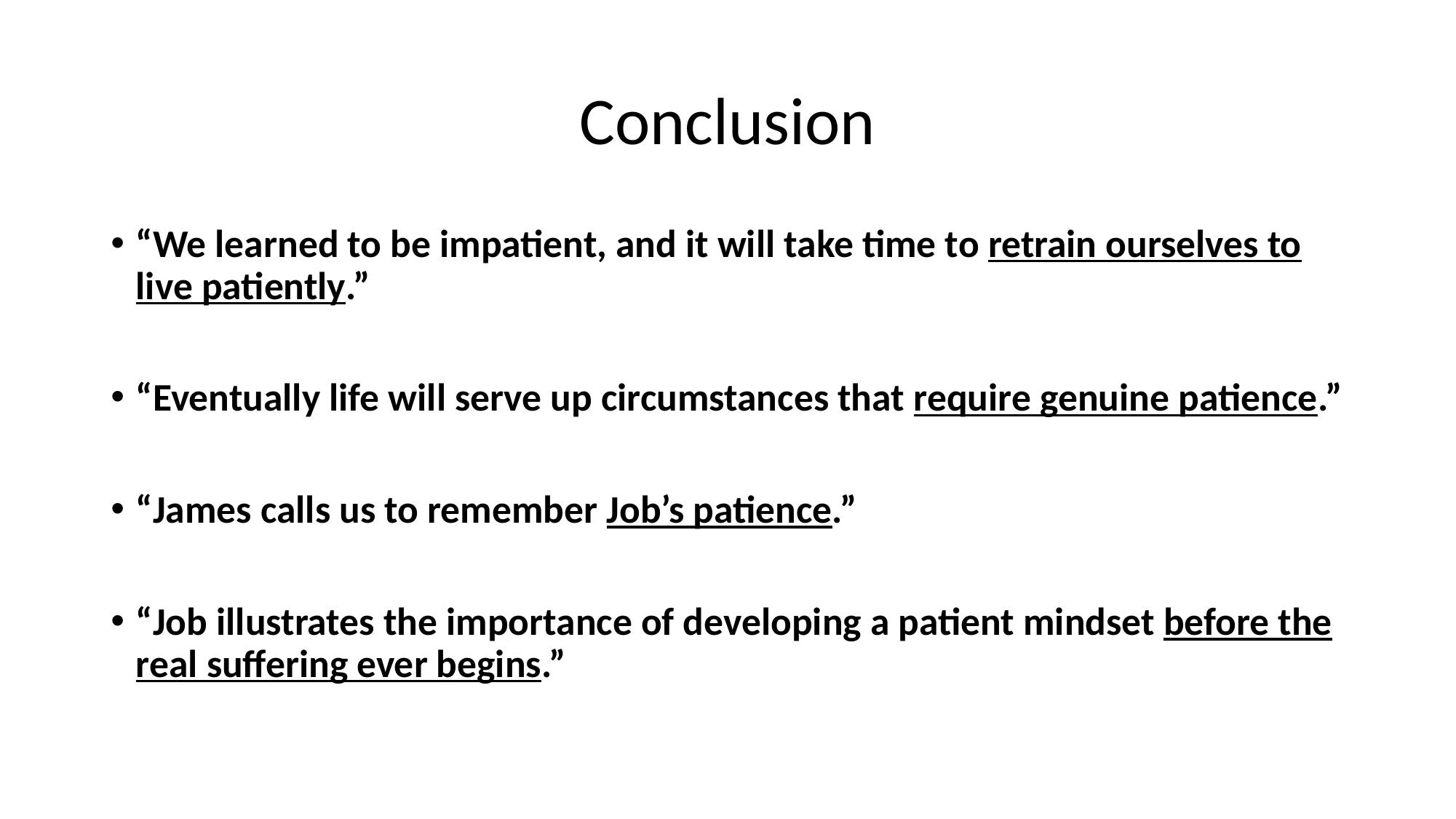

# Conclusion
“We learned to be impatient, and it will take time to retrain ourselves to live patiently.”

“Eventually life will serve up circumstances that require genuine patience.”

“James calls us to remember Job’s patience.”

“Job illustrates the importance of developing a patient mindset before the real suffering ever begins.”